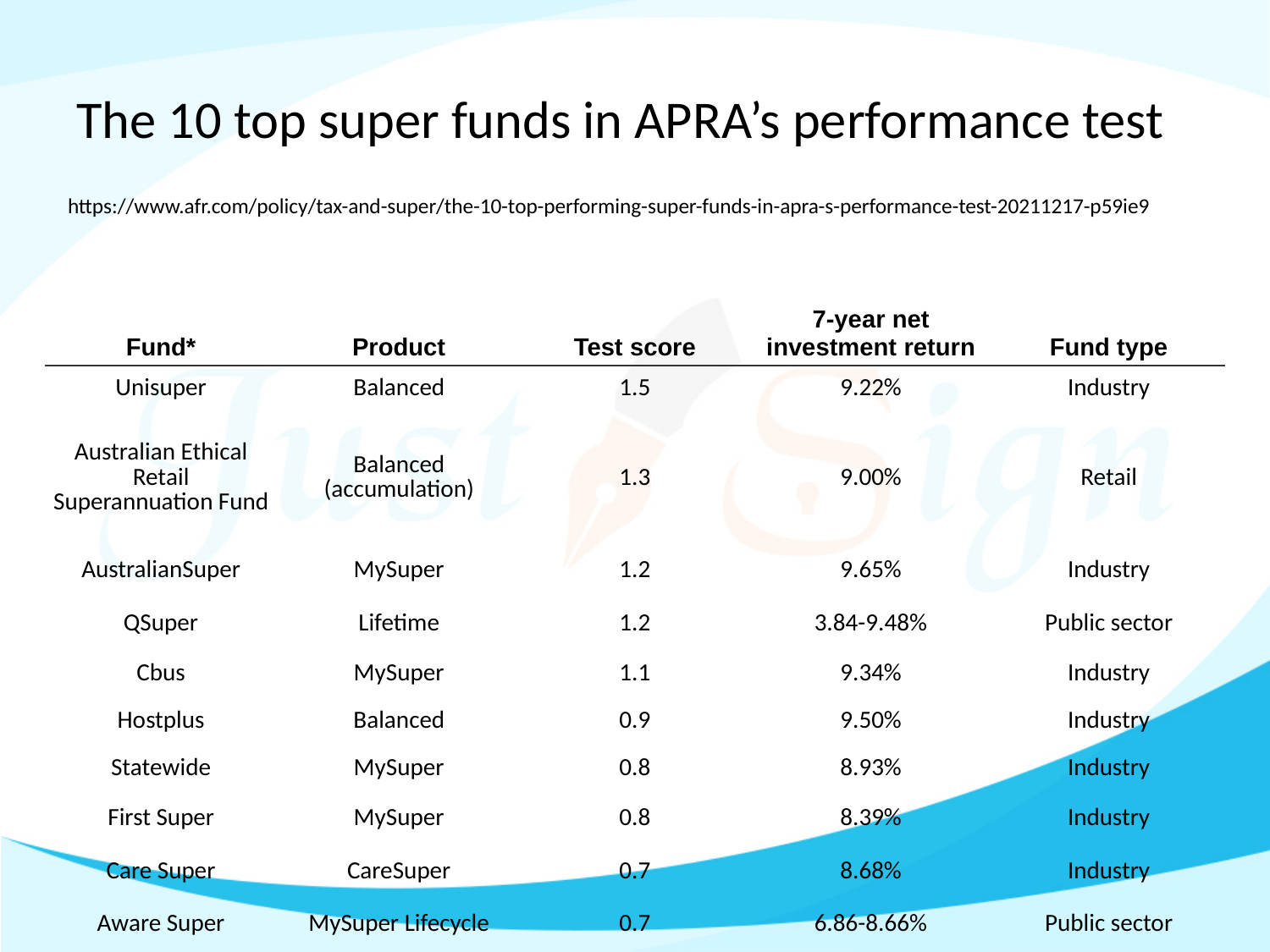

# The 10 top super funds in APRA’s performance test
https://www.afr.com/policy/tax-and-super/the-10-top-performing-super-funds-in-apra-s-performance-test-20211217-p59ie9
| Fund\* | Product | Test score | 7-year net investment return | Fund type |
| --- | --- | --- | --- | --- |
| Unisuper | Balanced | 1.5 | 9.22% | Industry |
| Australian Ethical Retail Superannuation Fund | Balanced (accumulation) | 1.3 | 9.00% | Retail |
| AustralianSuper | MySuper | 1.2 | 9.65% | Industry |
| QSuper | Lifetime | 1.2 | 3.84-9.48% | Public sector |
| Cbus | MySuper | 1.1 | 9.34% | Industry |
| Hostplus | Balanced | 0.9 | 9.50% | Industry |
| Statewide | MySuper | 0.8 | 8.93% | Industry |
| First Super | MySuper | 0.8 | 8.39% | Industry |
| Care Super | CareSuper | 0.7 | 8.68% | Industry |
| Aware Super | MySuper Lifecycle | 0.7 | 6.86-8.66% | Public sector |